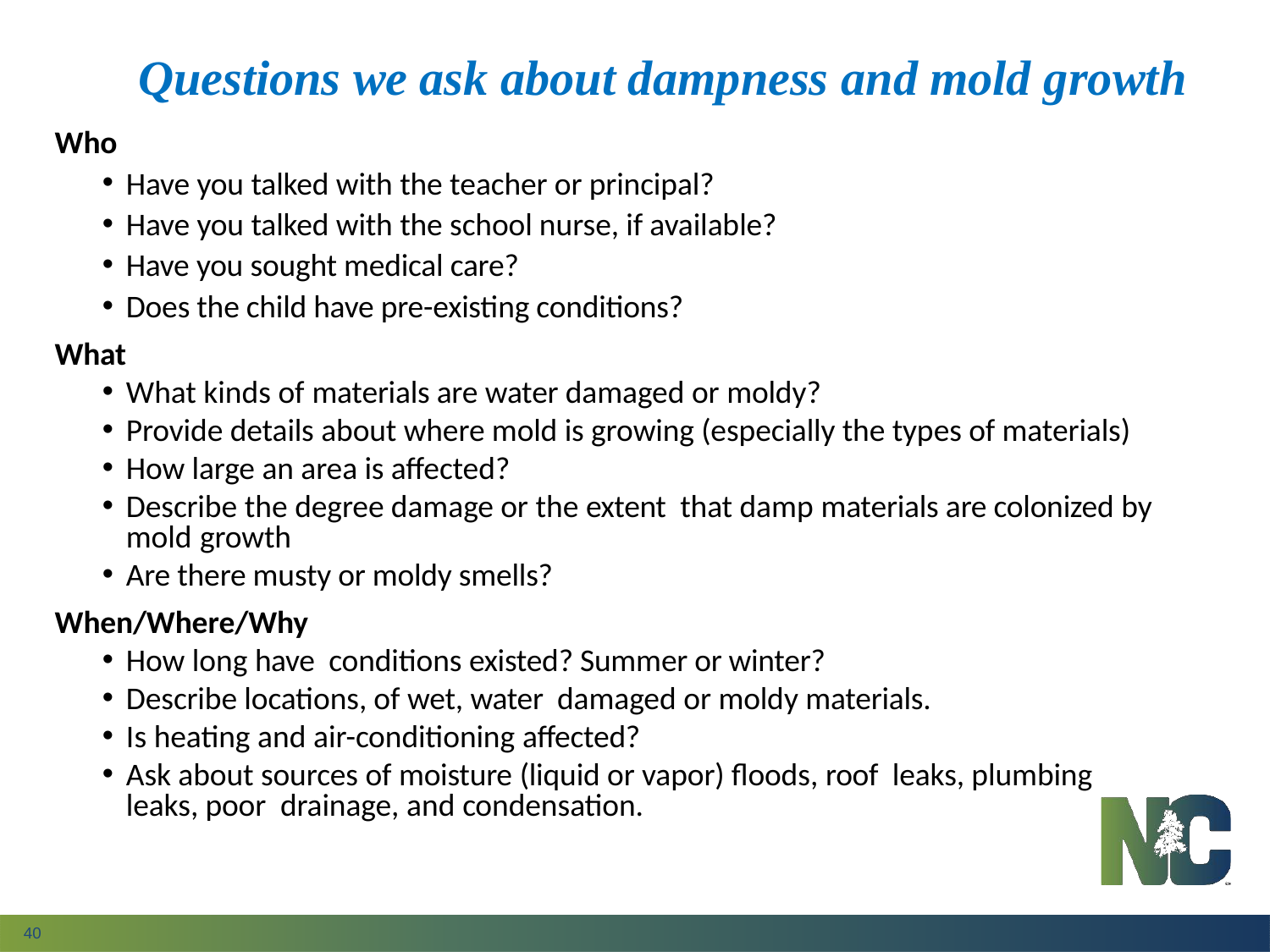

# Questions we ask about dampness and mold growth
Who
Have you talked with the teacher or principal?
Have you talked with the school nurse, if available?
Have you sought medical care?
Does the child have pre-existing conditions?
What
What kinds of materials are water damaged or moldy?
Provide details about where mold is growing (especially the types of materials)
How large an area is affected?
Describe the degree damage or the extent  that damp materials are colonized by mold growth
Are there musty or moldy smells?
When/Where/Why
How long have  conditions existed? Summer or winter?
Describe locations, of wet, water  damaged or moldy materials.
Is heating and air-conditioning affected?
Ask about sources of moisture (liquid or vapor) floods, roof  leaks, plumbing leaks, poor  drainage, and condensation.

40